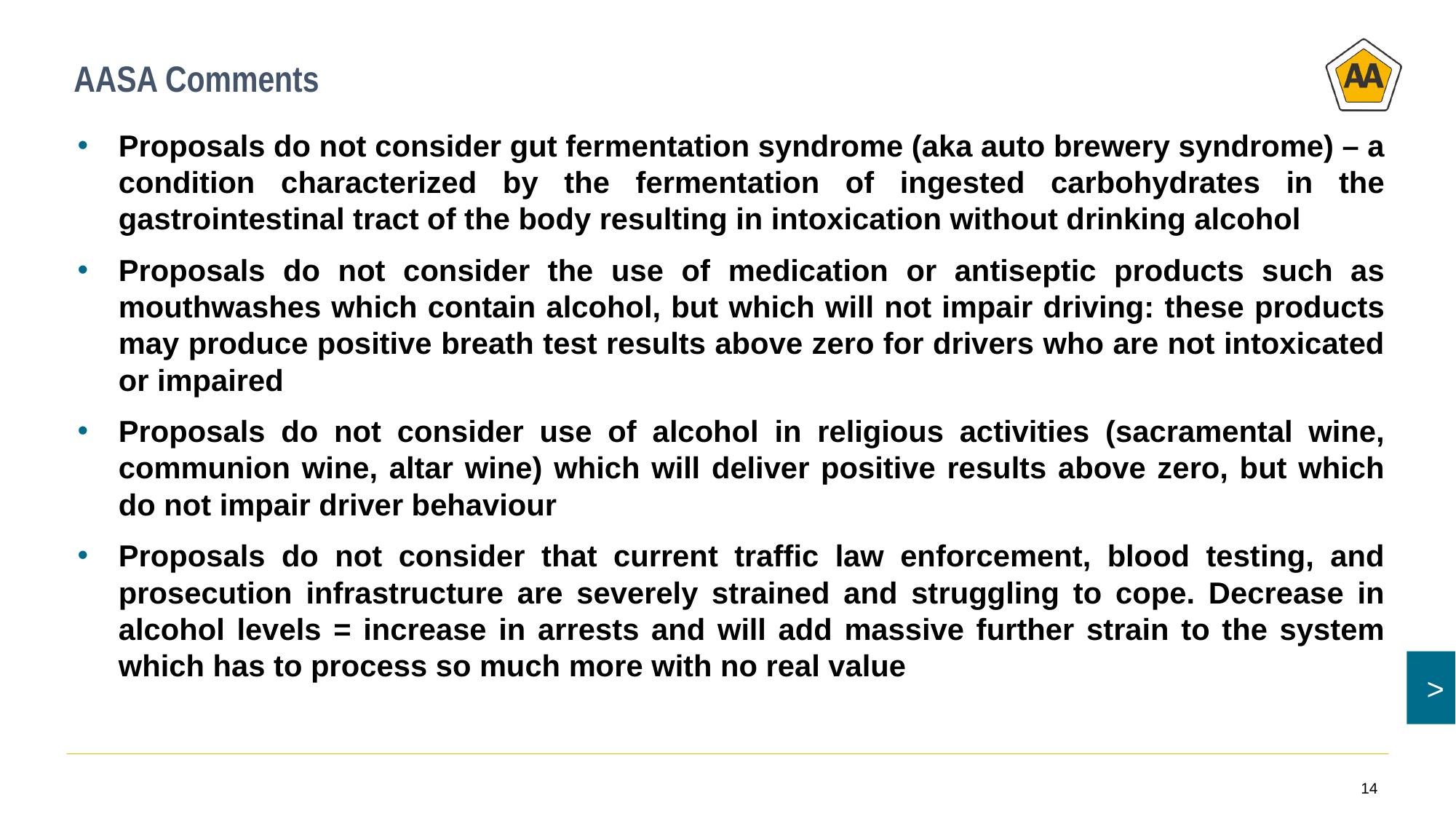

# AASA Comments
Proposals do not consider gut fermentation syndrome (aka auto brewery syndrome) – a condition characterized by the fermentation of ingested carbohydrates in the gastrointestinal tract of the body resulting in intoxication without drinking alcohol
Proposals do not consider the use of medication or antiseptic products such as mouthwashes which contain alcohol, but which will not impair driving: these products may produce positive breath test results above zero for drivers who are not intoxicated or impaired
Proposals do not consider use of alcohol in religious activities (sacramental wine, communion wine, altar wine) which will deliver positive results above zero, but which do not impair driver behaviour
Proposals do not consider that current traffic law enforcement, blood testing, and prosecution infrastructure are severely strained and struggling to cope. Decrease in alcohol levels = increase in arrests and will add massive further strain to the system which has to process so much more with no real value

14